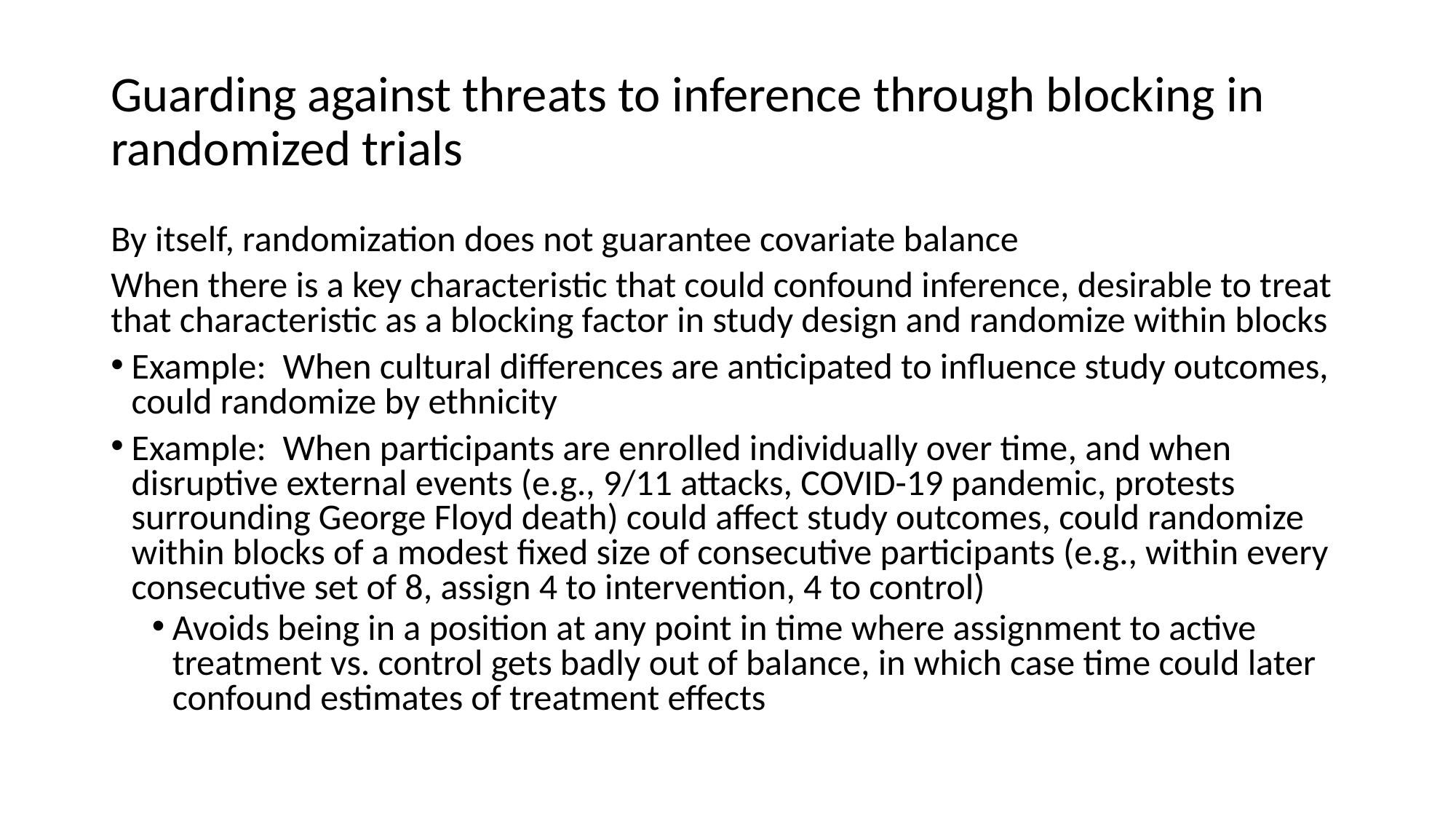

# Guarding against threats to inference through blocking in randomized trials
By itself, randomization does not guarantee covariate balance
When there is a key characteristic that could confound inference, desirable to treat that characteristic as a blocking factor in study design and randomize within blocks
Example:  When cultural differences are anticipated to influence study outcomes, could randomize by ethnicity
Example:  When participants are enrolled individually over time, and when disruptive external events (e.g., 9/11 attacks, COVID-19 pandemic, protests surrounding George Floyd death) could affect study outcomes, could randomize within blocks of a modest fixed size of consecutive participants (e.g., within every consecutive set of 8, assign 4 to intervention, 4 to control)
Avoids being in a position at any point in time where assignment to active treatment vs. control gets badly out of balance, in which case time could later confound estimates of treatment effects